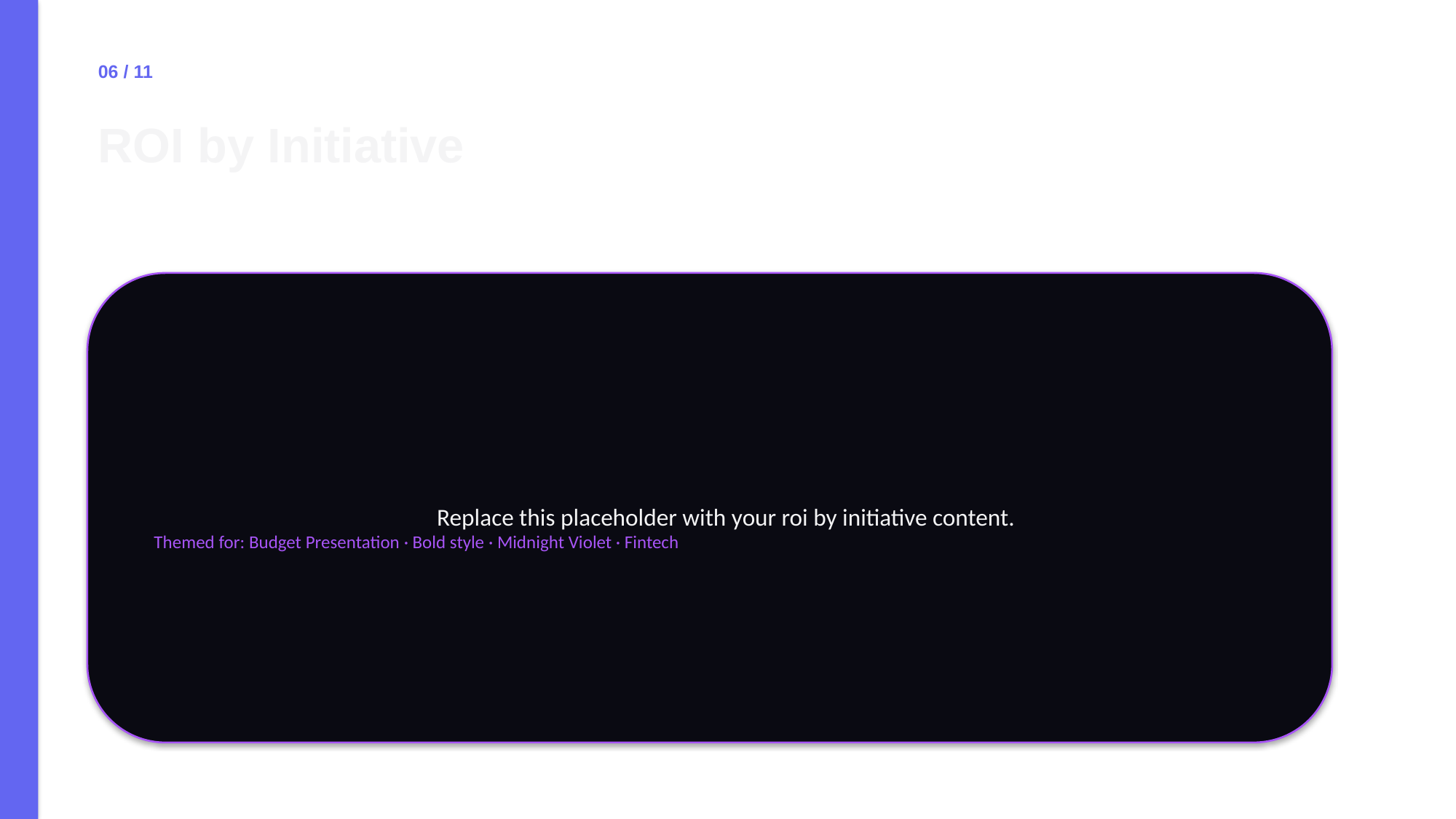

06 / 11
ROI by Initiative
Replace this placeholder with your roi by initiative content.
Themed for: Budget Presentation · Bold style · Midnight Violet · Fintech